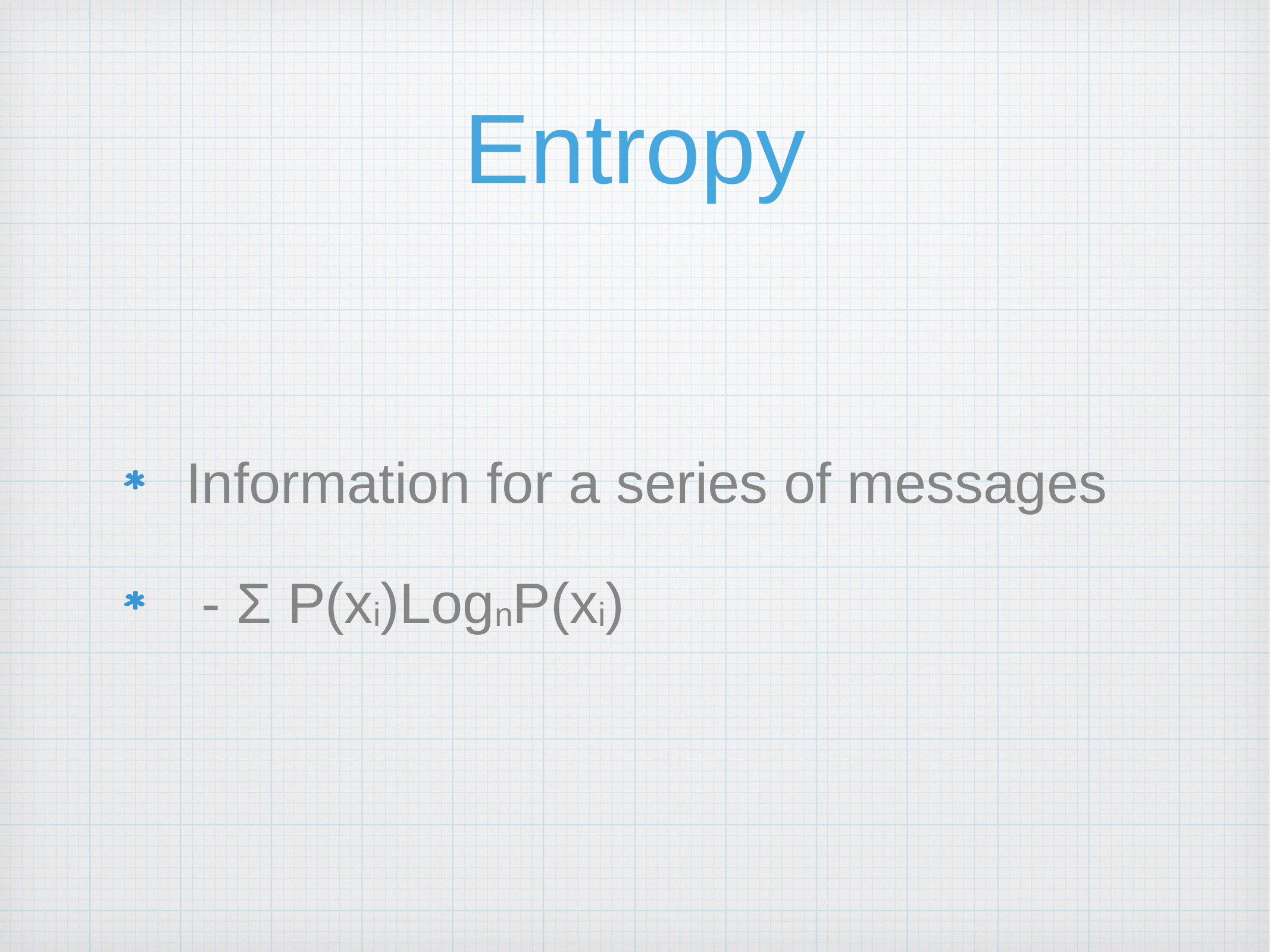

# Entropy
Information for a series of messages
 - Σ P(xi)LognP(xi)